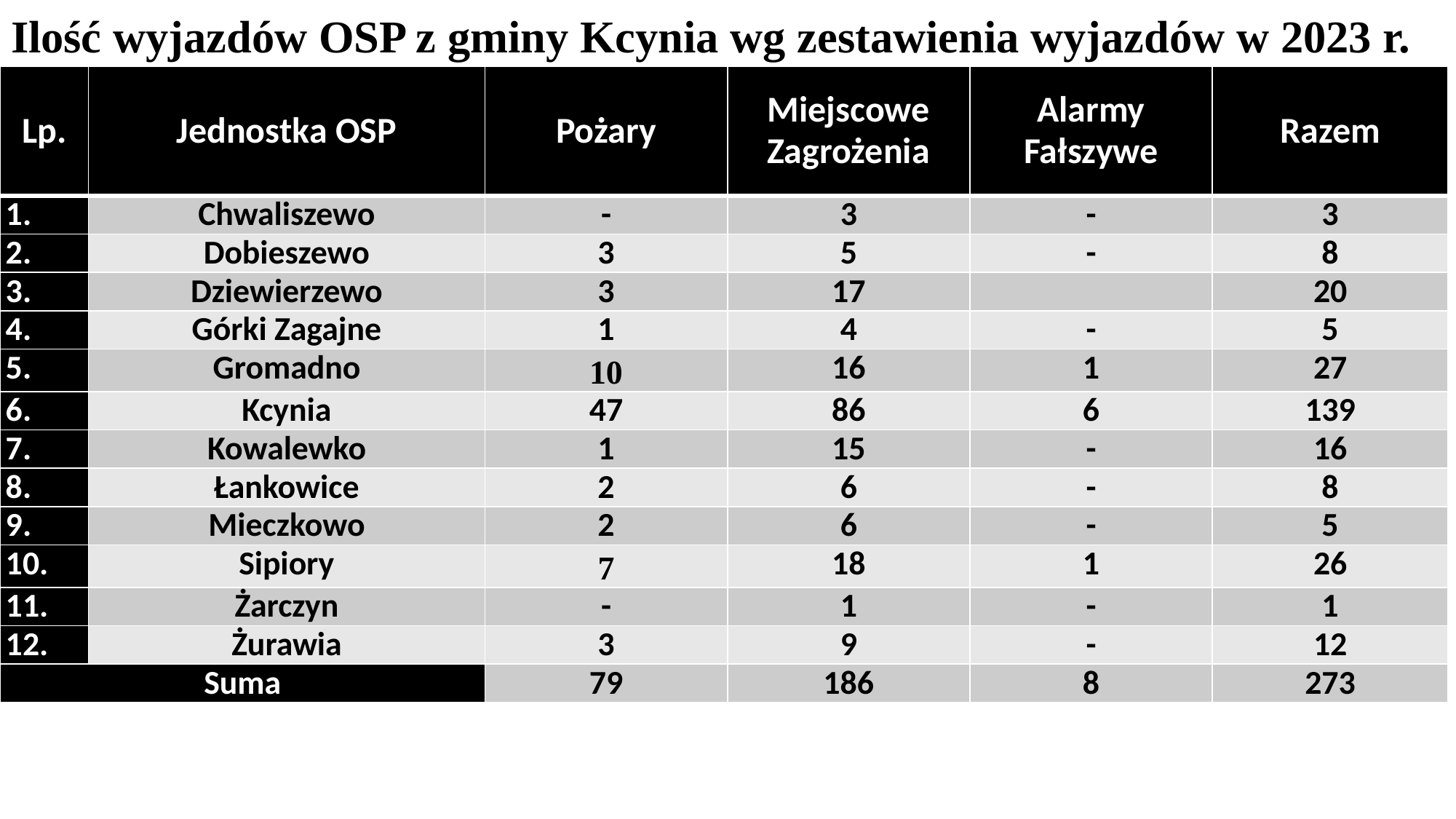

# Ilość wyjazdów OSP z gminy Kcynia wg zestawienia wyjazdów w 2023 r.
| Lp. | Jednostka OSP | Pożary | Miejscowe Zagrożenia | Alarmy Fałszywe | Razem |
| --- | --- | --- | --- | --- | --- |
| 1. | Chwaliszewo | - | 3 | - | 3 |
| 2. | Dobieszewo | 3 | 5 | - | 8 |
| 3. | Dziewierzewo | 3 | 17 |  | 20 |
| 4. | Górki Zagajne | 1 | 4 | - | 5 |
| 5. | Gromadno | 10 | 16 | 1 | 27 |
| 6. | Kcynia | 47 | 86 | 6 | 139 |
| 7. | Kowalewko | 1 | 15 | - | 16 |
| 8. | Łankowice | 2 | 6 | - | 8 |
| 9. | Mieczkowo | 2 | 6 | - | 5 |
| 10. | Sipiory | 7 | 18 | 1 | 26 |
| 11. | Żarczyn | - | 1 | - | 1 |
| 12. | Żurawia | 3 | 9 | - | 12 |
| Suma |  | 79 | 186 | 8 | 273 |